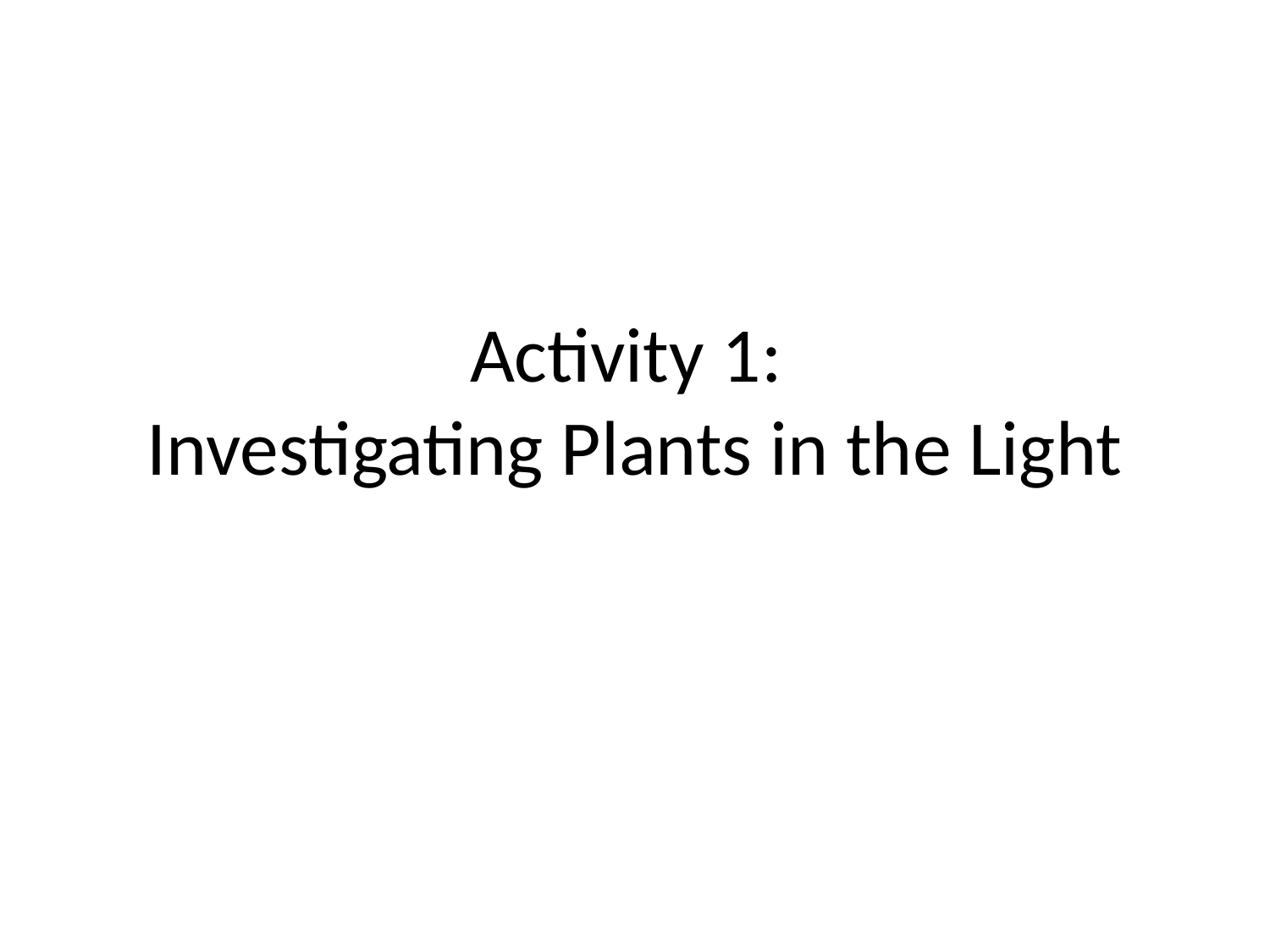

# Activity 1: Investigating Plants in the Light